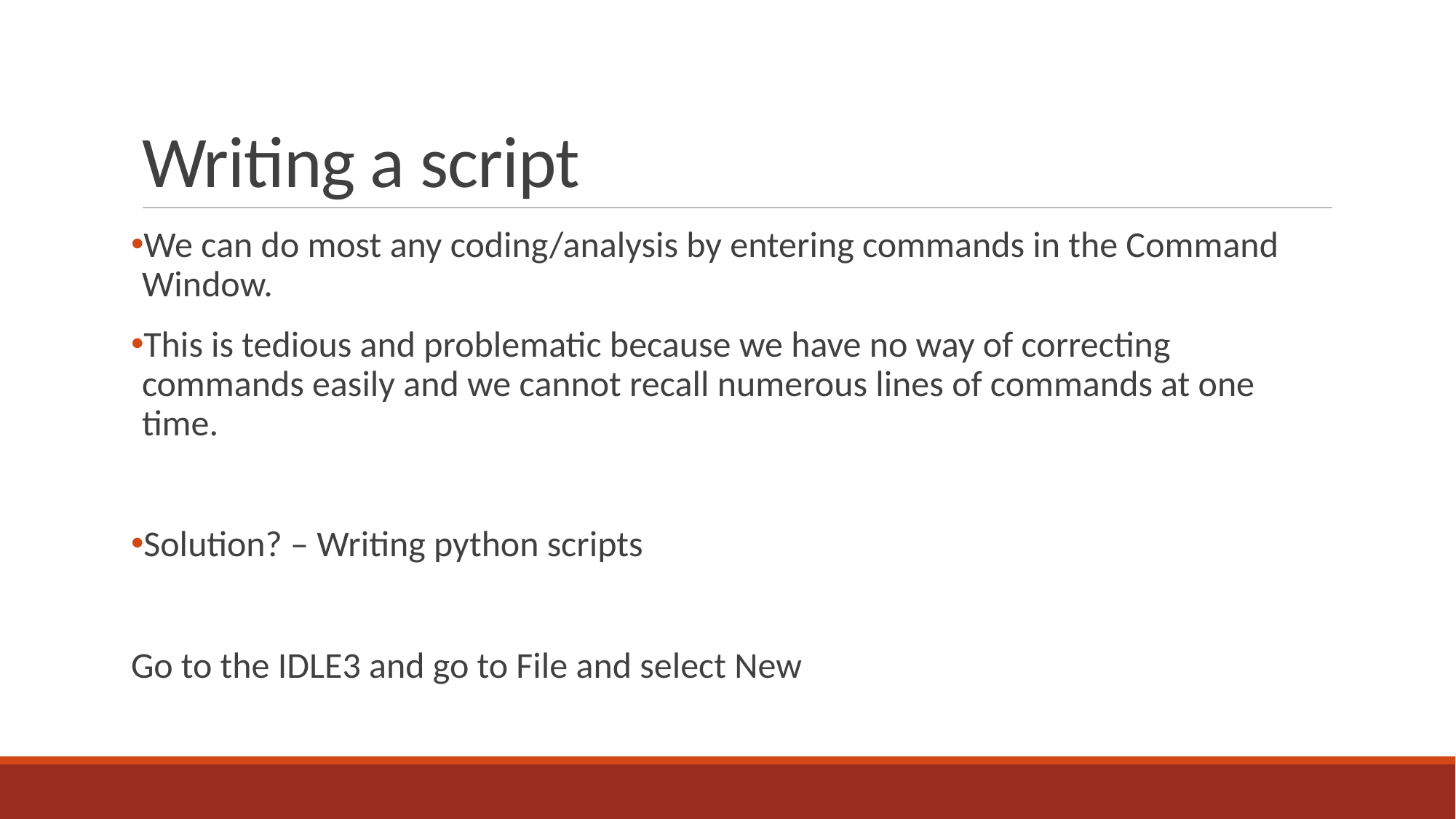

# Writing a script
We can do most any coding/analysis by entering commands in the Command Window.
This is tedious and problematic because we have no way of correcting commands easily and we cannot recall numerous lines of commands at one time.

Solution? – Writing python scripts

Go to the IDLE3 and go to File and select New